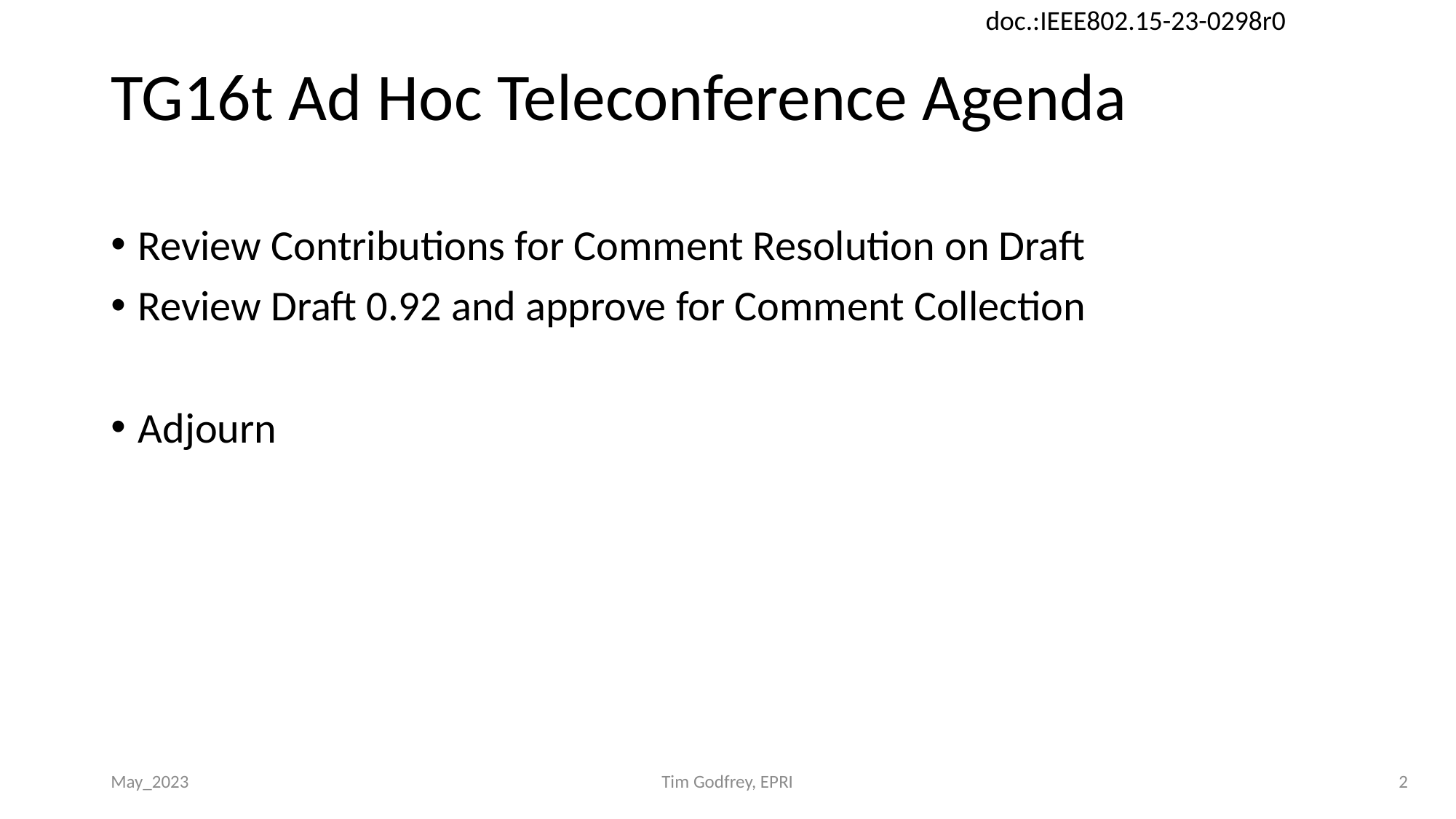

# TG16t Ad Hoc Teleconference Agenda
Review Contributions for Comment Resolution on Draft
Review Draft 0.92 and approve for Comment Collection

Adjourn

May_2023
Tim Godfrey, EPRI
2